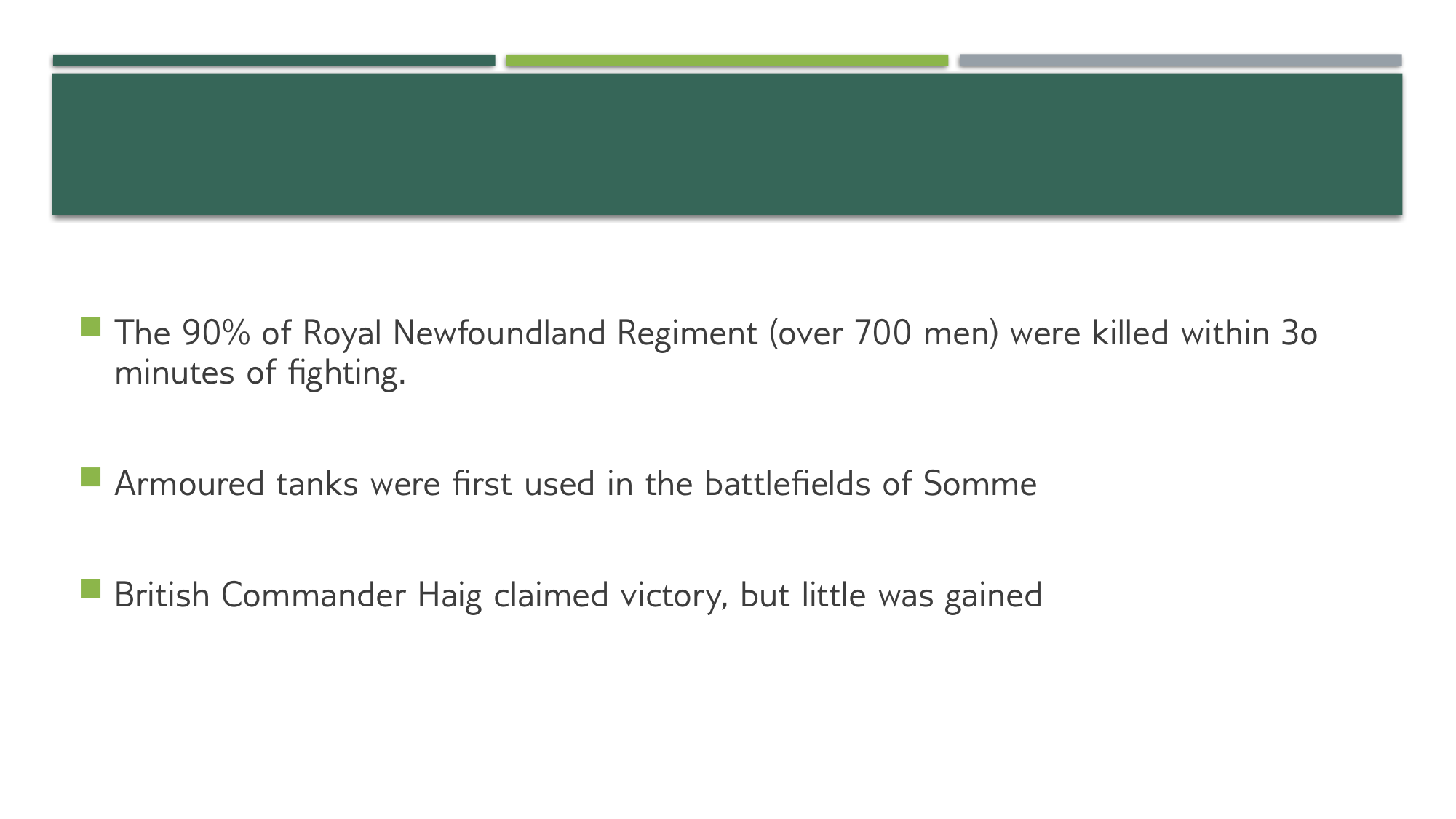

#
The 90% of Royal Newfoundland Regiment (over 700 men) were killed within 3o minutes of fighting.

Armoured tanks were first used in the battlefields of Somme

British Commander Haig claimed victory, but little was gained